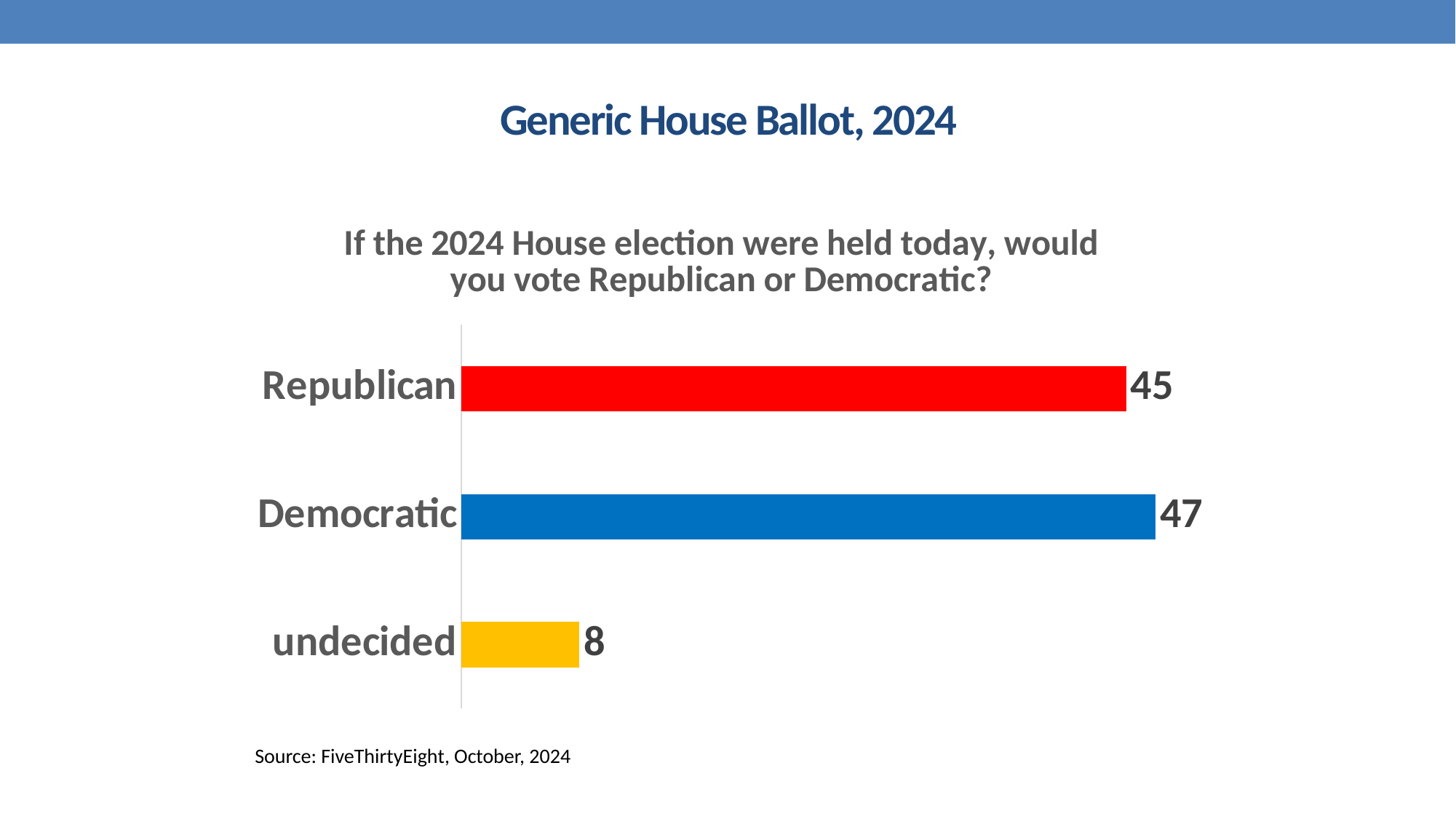

# Generic House Ballot, 2024

### Chart: If the 2024 House election were held today, would you vote Republican or Democratic?

| Category | If the 2024 House election were held today, would you vote Republican or Democratic? |
|---|---|
| undecided | 8.0 |
| Democratic | 47.0 |
| Republican | 45.0 |
Source: FiveThirtyEight, October, 2024